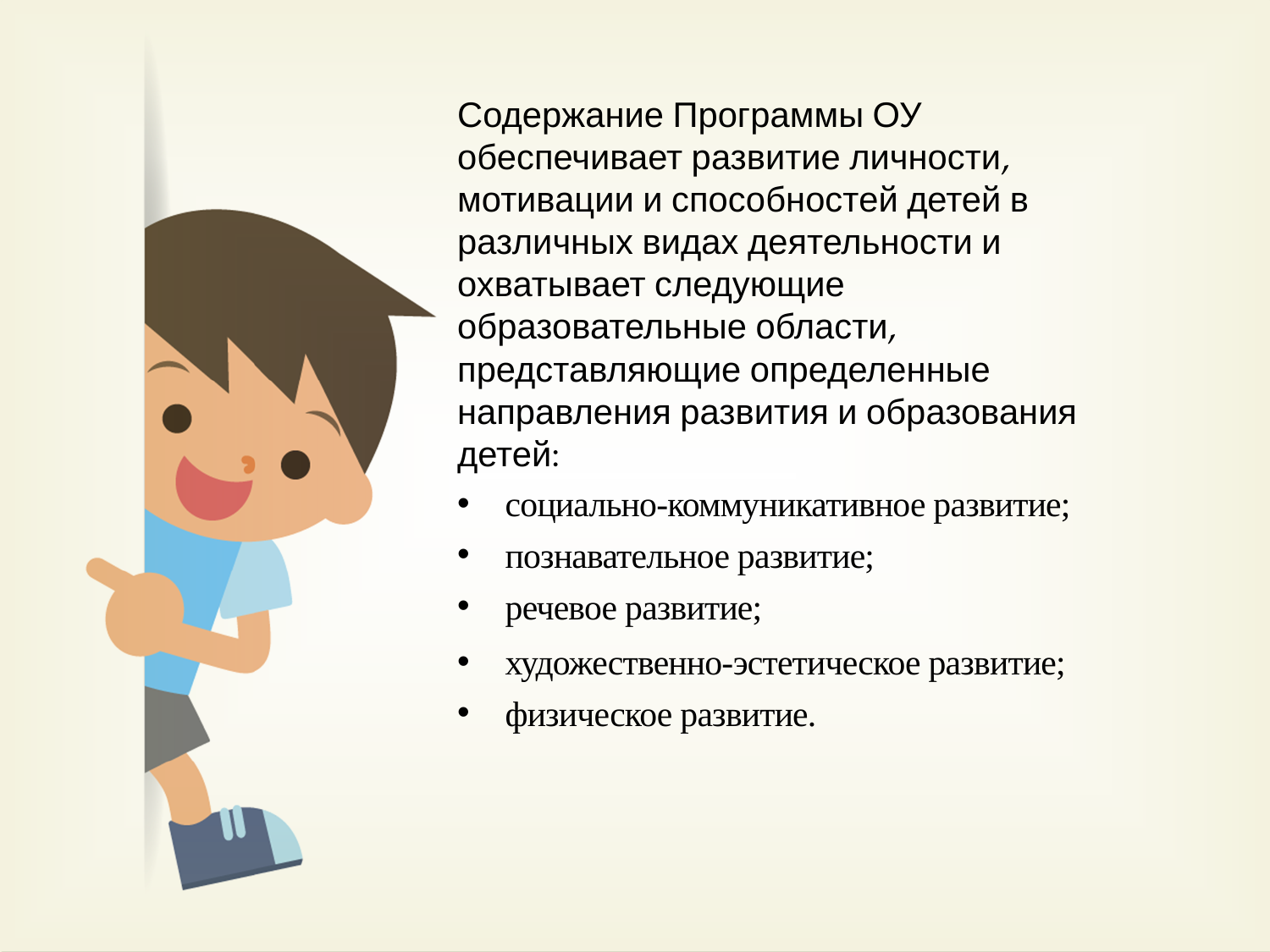

Содержание Программы ОУ обеспечивает развитие личности, мотивации и способностей детей в различных видах деятельности и охватывает следующие образовательные области, представляющие определенные направления развития и образования детей:
социально-коммуникативное развитие;
познавательное развитие;
речевое развитие;
художественно-эстетическое развитие;
физическое развитие.